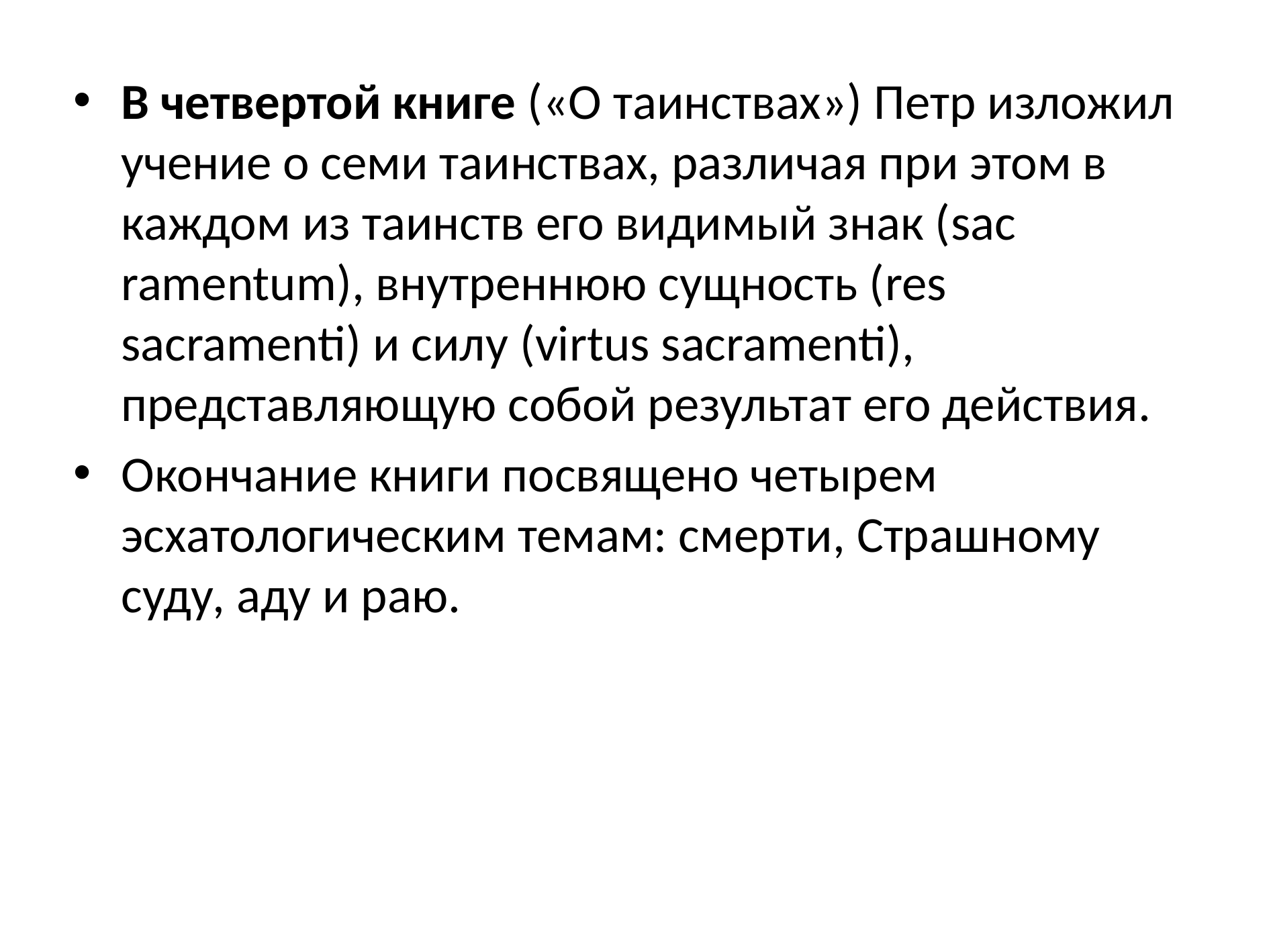

В четвертой книге («О таинствах») Петр изложил учение о семи таинствах, различая при этом в каждом из таинств его видимый знак (sac ramentum), внутреннюю сущность (res sacramenti) и силу (virtus sacramenti), представляющую собой результат его действия.
Оконча­ние книги посвящено четырем эсхатологическим темам: смер­ти, Страшному суду, аду и раю.